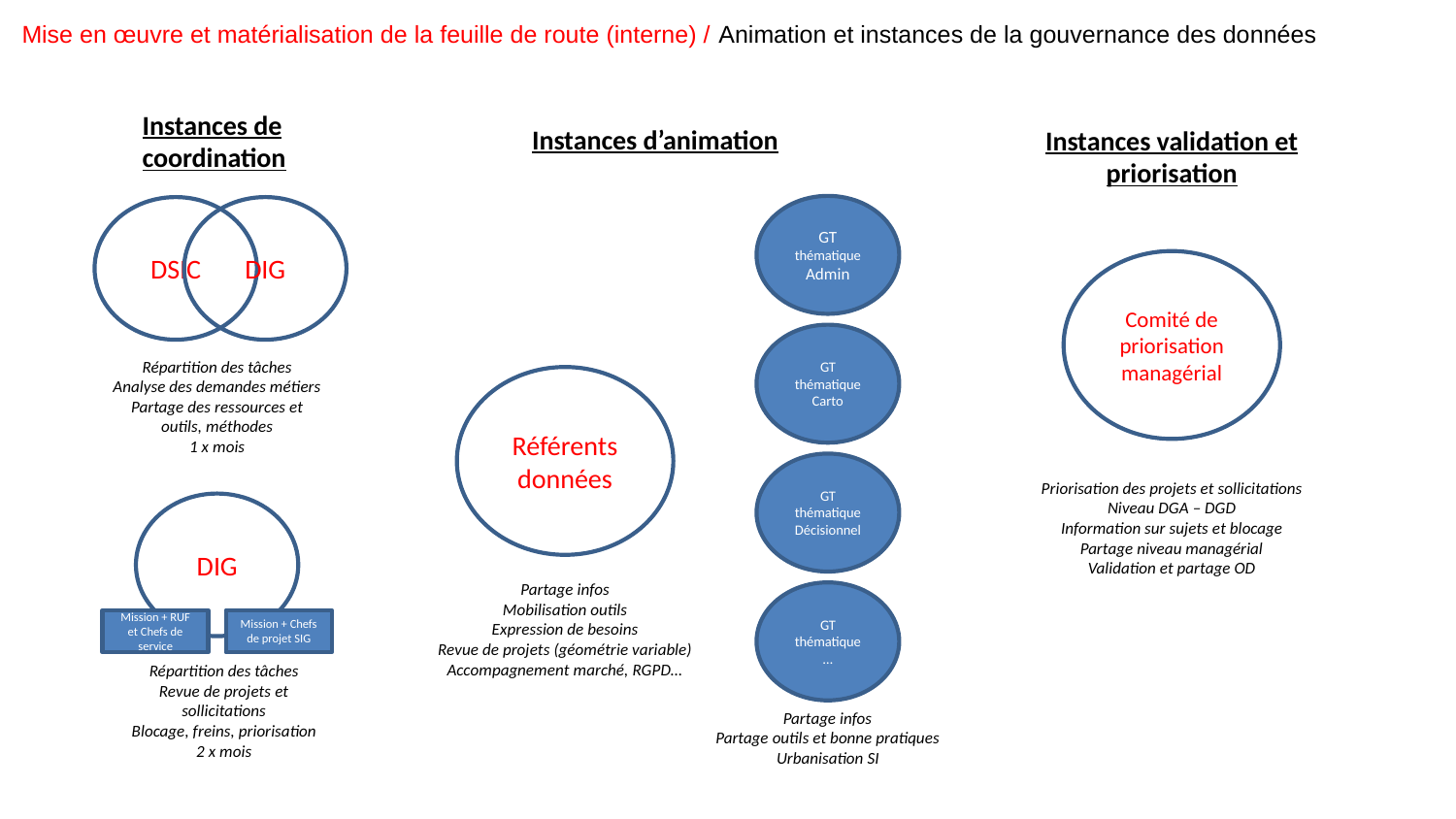

Mise en œuvre et matérialisation de la feuille de route (interne) / Animation et instances de la gouvernance des données
Instances de coordination
Instances d’animation
Instances validation et priorisation
GT thématique
Admin
DSIC
DIG
Comité de priorisation
managérial
GT thématique
Carto
Répartition des tâches
Analyse des demandes métiers
Partage des ressources et outils, méthodes
1 x mois
Référents données
GT thématique
Décisionnel
Priorisation des projets et sollicitations
Niveau DGA – DGD
Information sur sujets et blocage
Partage niveau managérial
Validation et partage OD
DIG
Partage infos
Mobilisation outils
Expression de besoins
Revue de projets (géométrie variable)
Accompagnement marché, RGPD…
GT thématique
…
Mission + RUF et Chefs de service
Mission + Chefs de projet SIG
Répartition des tâches
Revue de projets et sollicitations
Blocage, freins, priorisation
2 x mois
Partage infos
Partage outils et bonne pratiques
Urbanisation SI